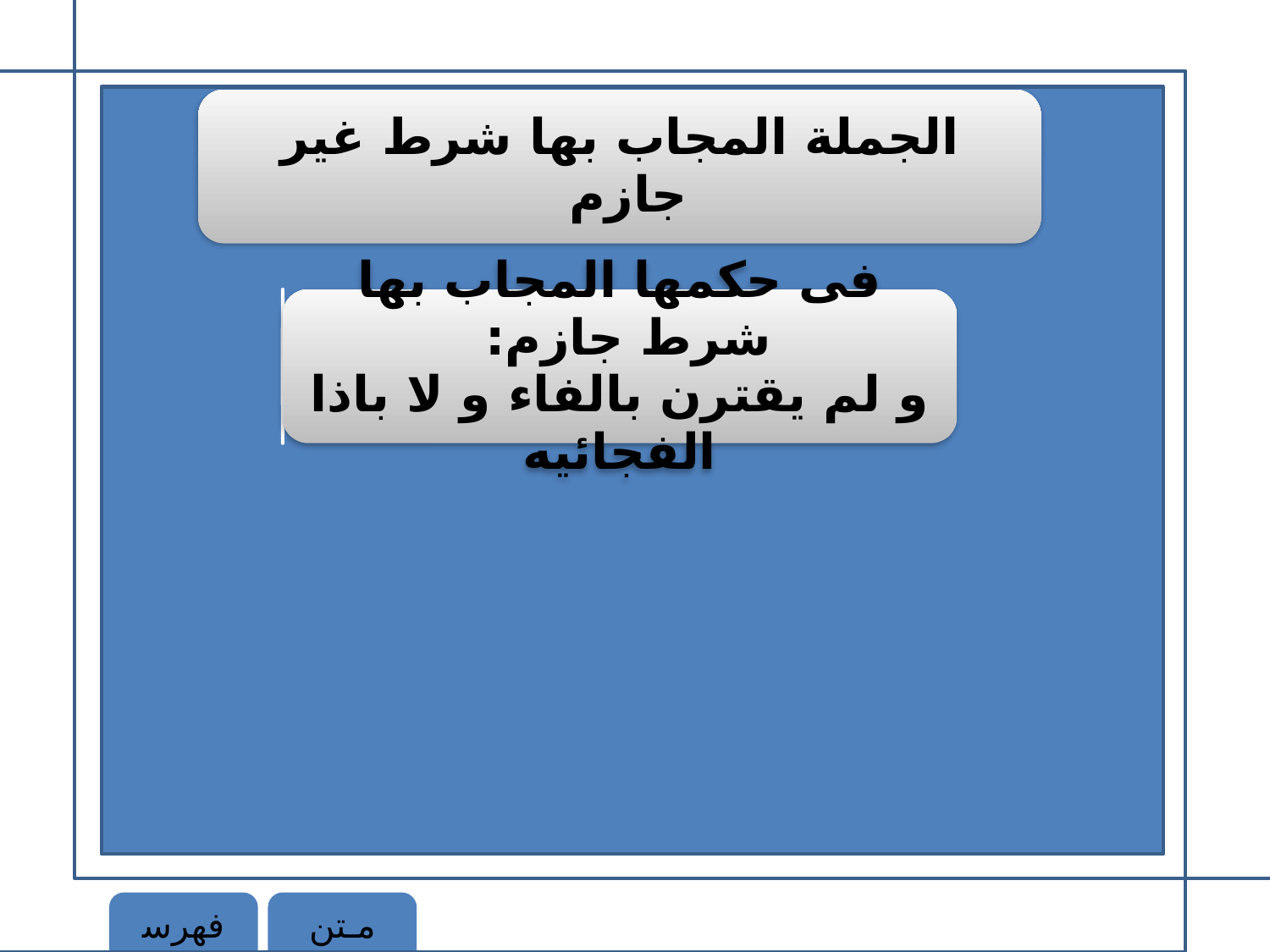

الجملة المجاب بها شرط غير جازم
فى حكمها المجاب بها شرط جازم:
فهرست
مـتن